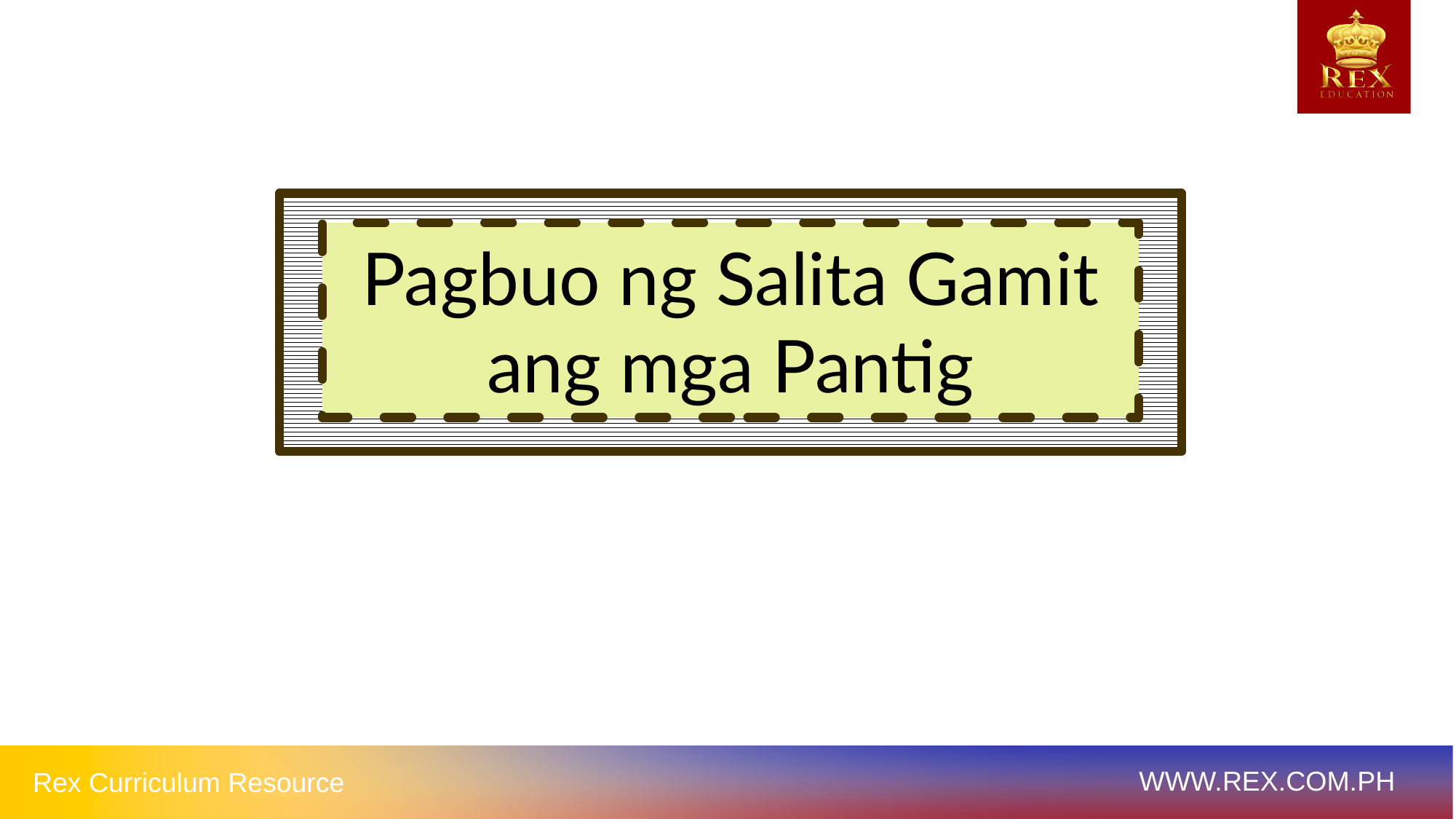

Pagbuo ng Salita Gamit ang mga Pantig